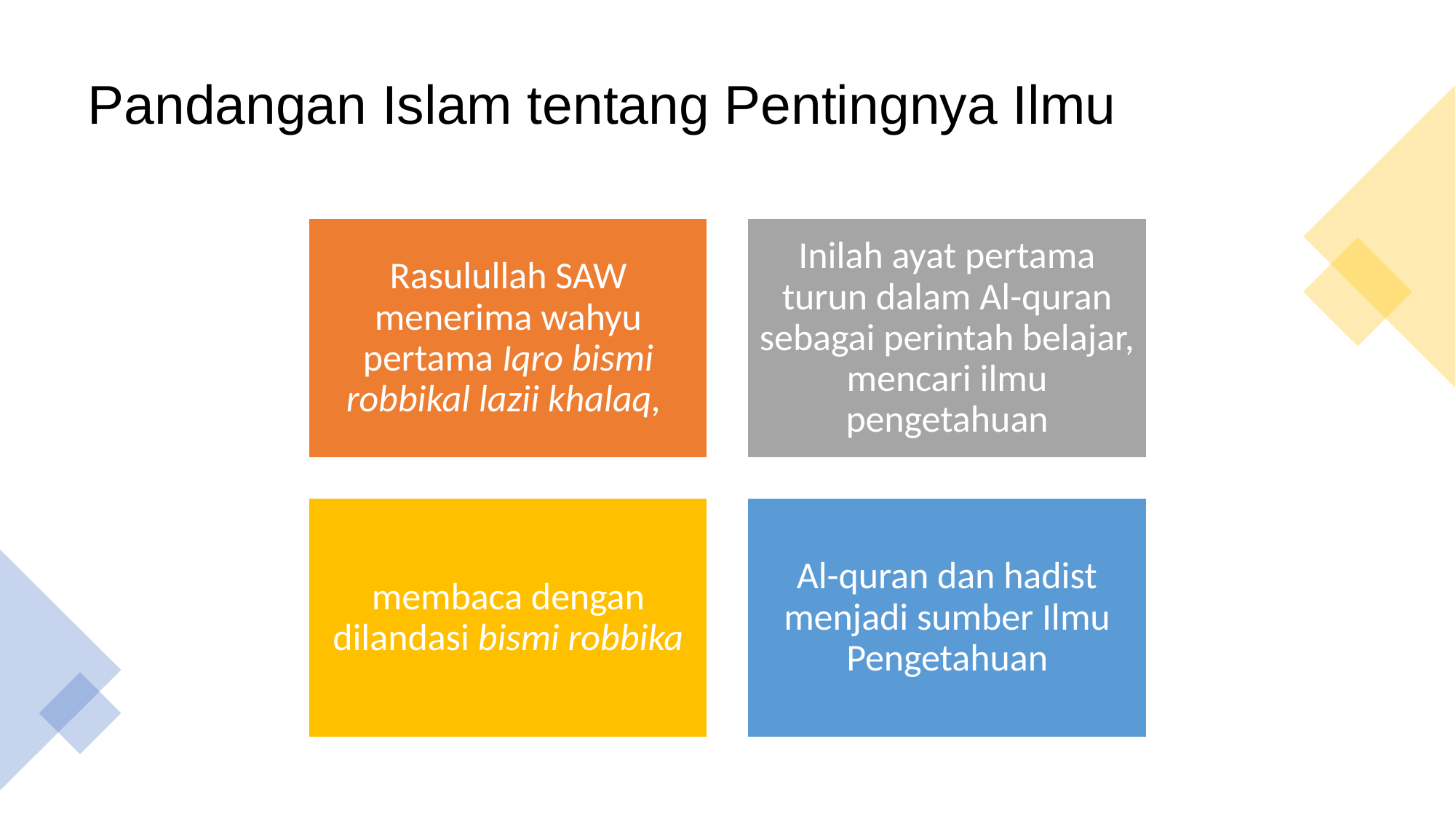

# Pandangan Islam tentang Pentingnya Ilmu

Rasulullah SAW menerima wahyu pertama Iqro bismi robbikal lazii khalaq,
Inilah ayat pertama turun dalam Al-quran sebagai perintah belajar, mencari ilmu pengetahuan
membaca dengan dilandasi bismi robbika
Al-quran dan hadist menjadi sumber Ilmu Pengetahuan